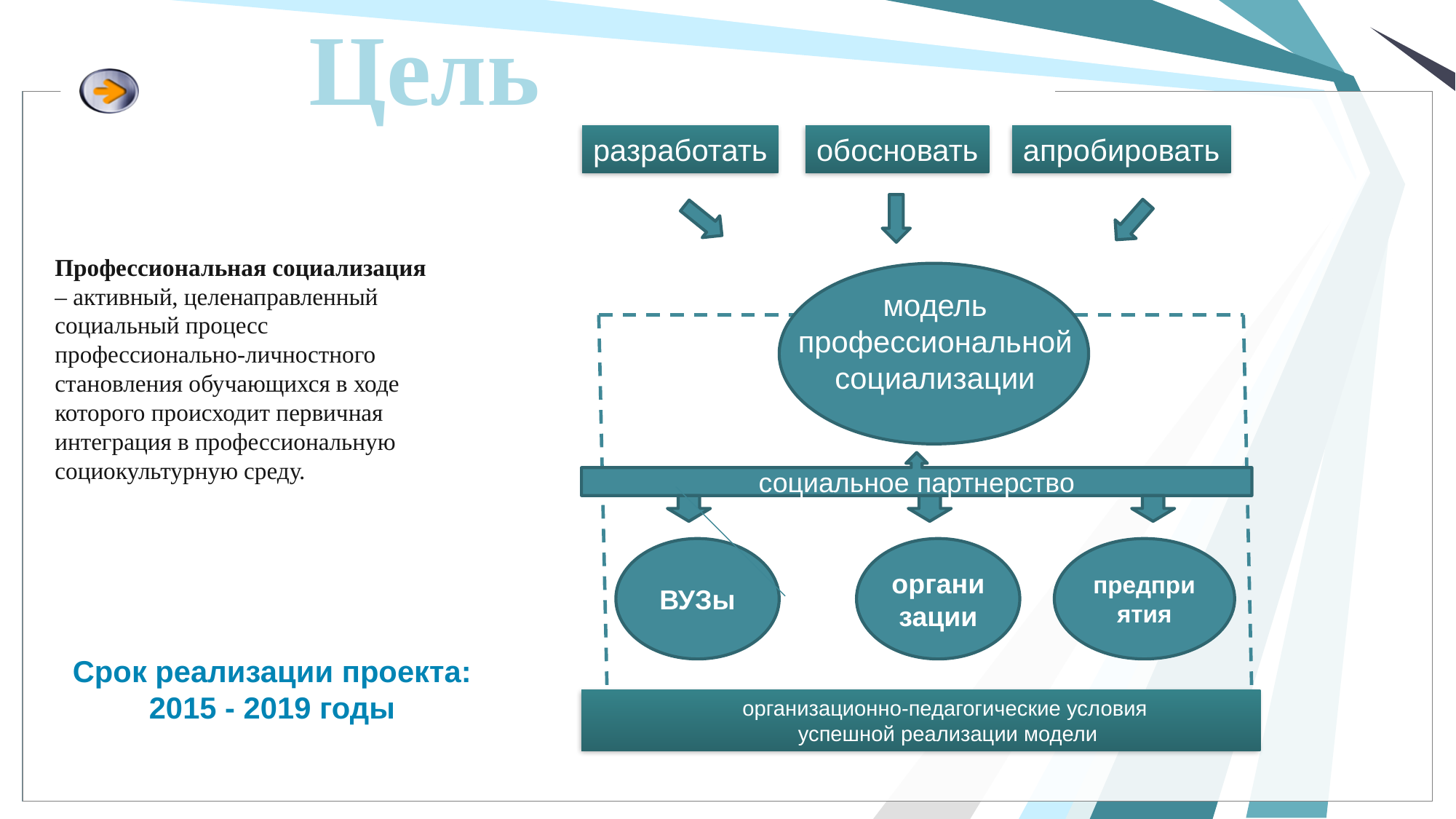

Цель
разработать
обосновать
апробировать

Профессиональная социализация – активный, целенаправленный  социальный процесс профессионально-личностного становления обучающихся в ходе которого происходит первичная интеграция в профессиональную социокультурную среду.

модель
профессиональной
социализации
социальное партнерство

ВУЗы
организации
предприятия
Срок реализации проекта: 2015 - 2019 годы
организационно-педагогические условия
успешной реализации модели